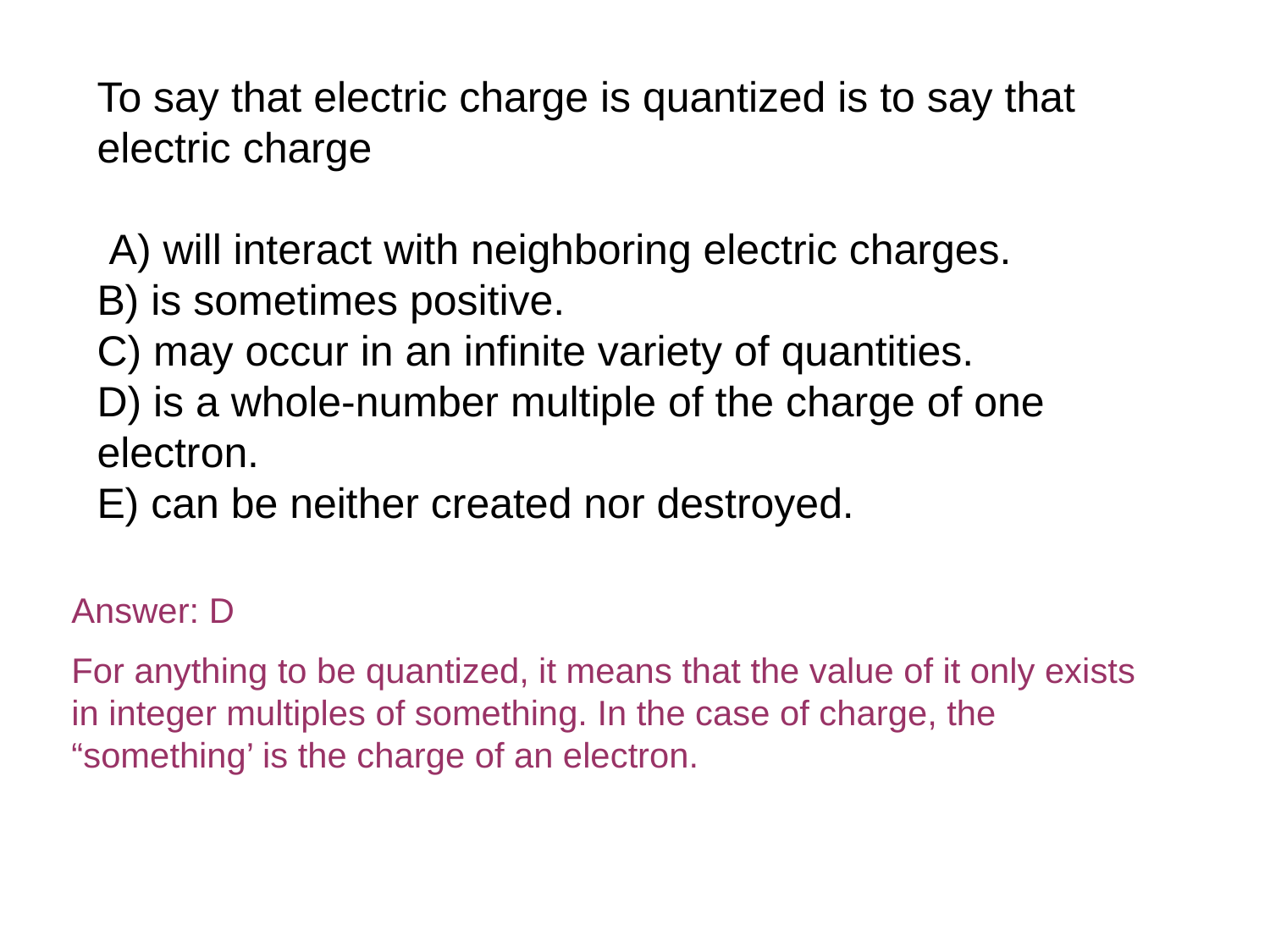

To say that electric charge is quantized is to say that electric charge

 A) will interact with neighboring electric charges.
B) is sometimes positive.
C) may occur in an infinite variety of quantities.
D) is a whole-number multiple of the charge of one electron.
E) can be neither created nor destroyed.
Answer: D
For anything to be quantized, it means that the value of it only exists in integer multiples of something. In the case of charge, the “something’ is the charge of an electron.